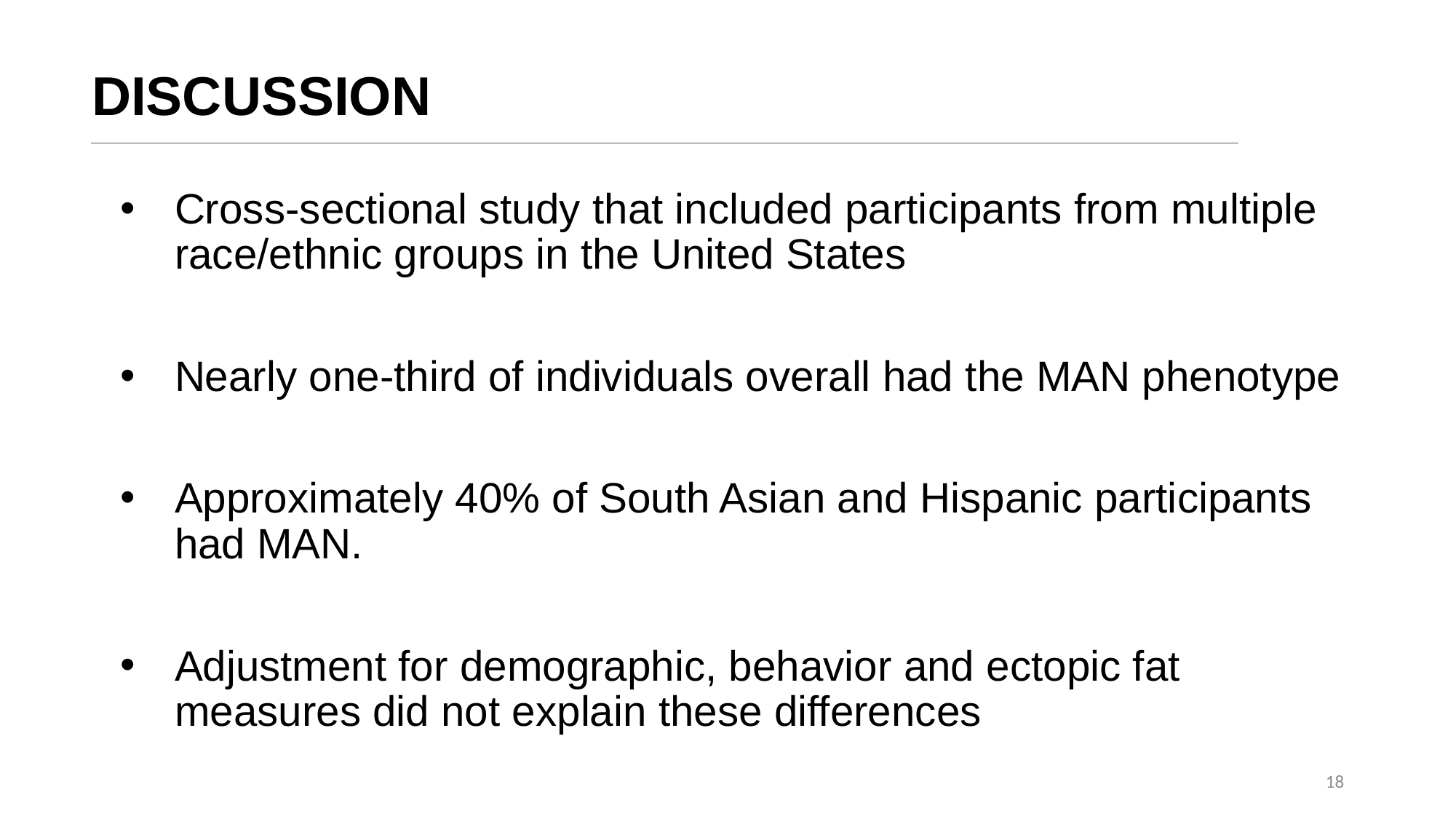

DISCUSSION
Cross-sectional study that included participants from multiple race/ethnic groups in the United States

Nearly one-third of individuals overall had the MAN phenotype

Approximately 40% of South Asian and Hispanic participants had MAN.

Adjustment for demographic, behavior and ectopic fat measures did not explain these differences
18